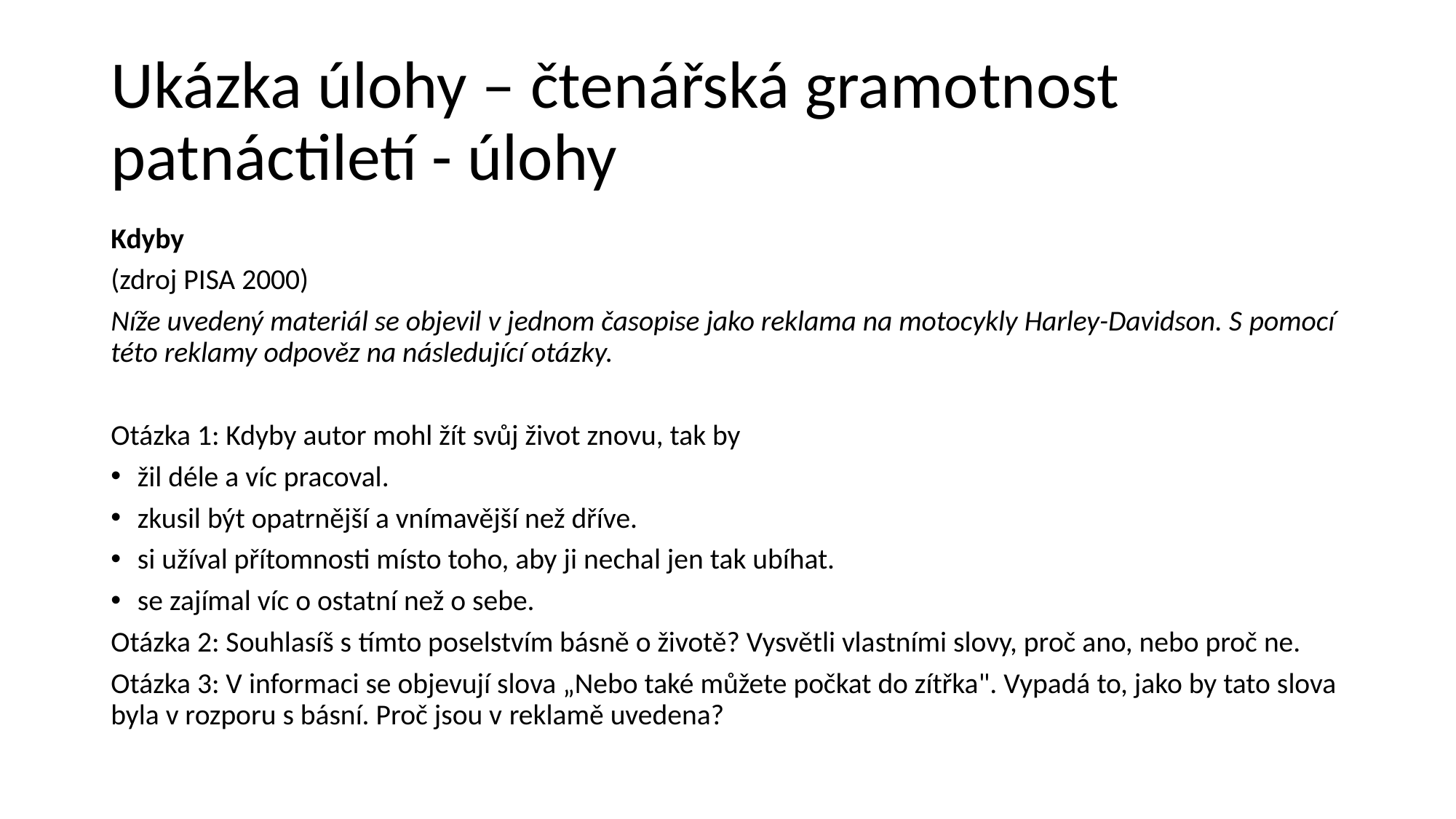

# Ukázka úlohy – čtenářská gramotnost patnáctiletí - úlohy
Kdyby
(zdroj PISA 2000)
Níže uvedený materiál se objevil v jednom časopise jako reklama na motocykly Harley-Davidson. S pomocí této reklamy odpověz na následující otázky.

Otázka 1: Kdyby autor mohl žít svůj život znovu, tak by
žil déle a víc pracoval.
zkusil být opatrnější a vnímavější než dříve.
si užíval přítomnosti místo toho, aby ji nechal jen tak ubíhat.
se zajímal víc o ostatní než o sebe.
Otázka 2: Souhlasíš s tímto poselstvím básně o životě? Vysvětli vlastními slovy, proč ano, nebo proč ne.
Otázka 3: V informaci se objevují slova „Nebo také můžete počkat do zítřka". Vypadá to, jako by tato slova byla v rozporu s básní. Proč jsou v reklamě uvedena?